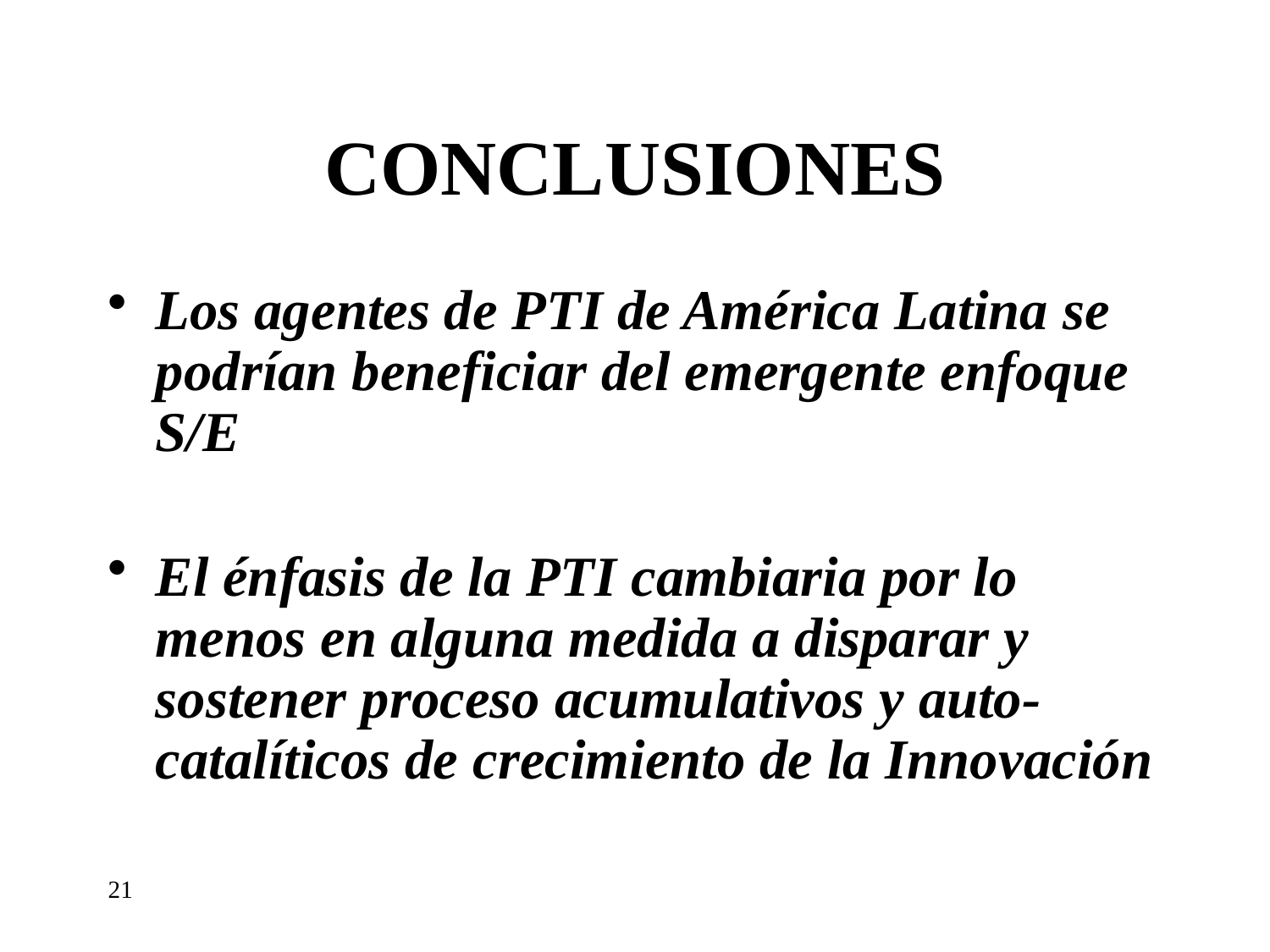

# CONCLUSIONES
Los agentes de PTI de América Latina se podrían beneficiar del emergente enfoque S/E

El énfasis de la PTI cambiaria por lo menos en alguna medida a disparar y sostener proceso acumulativos y auto-catalíticos de crecimiento de la Innovación
21